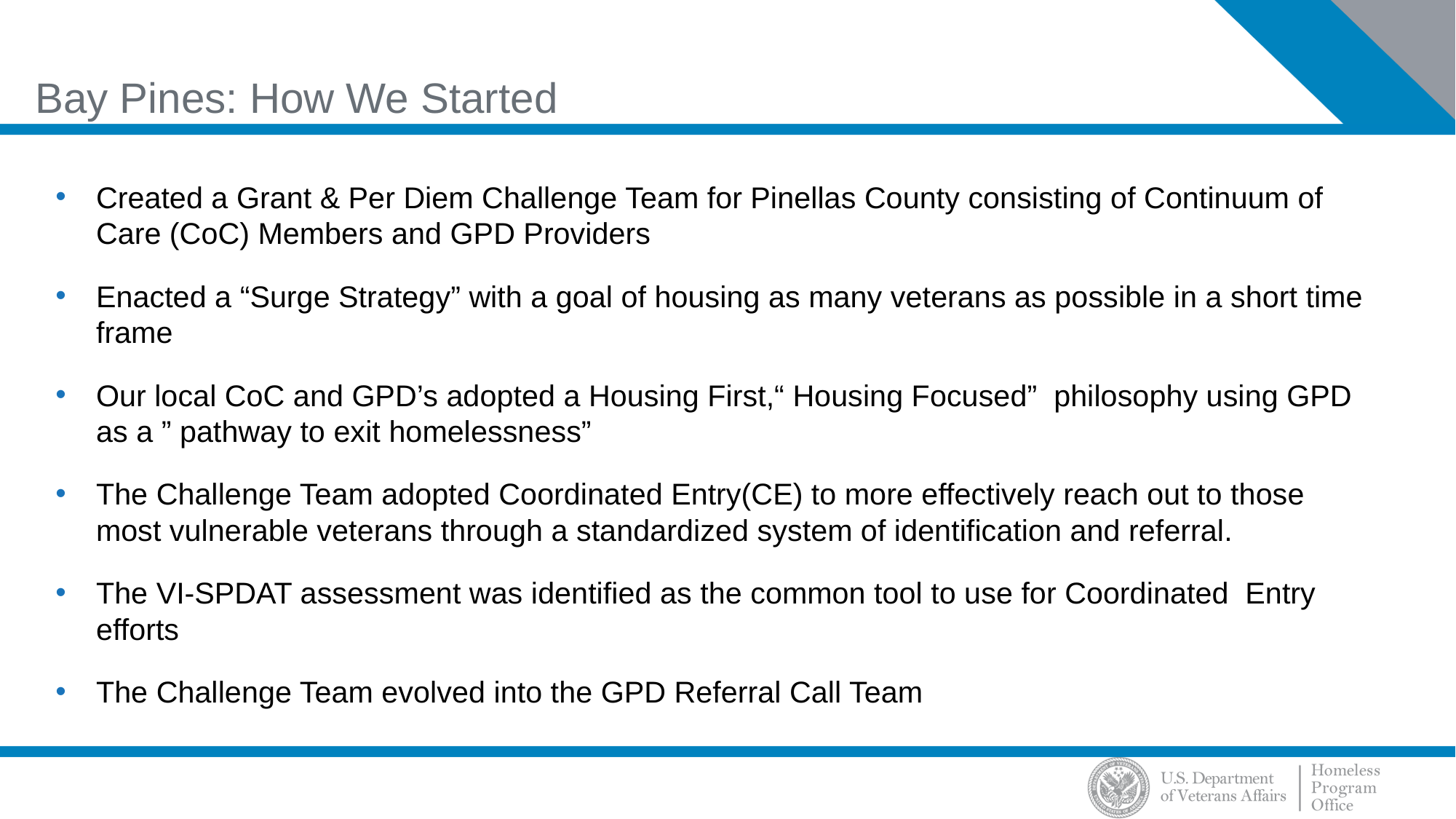

# Bay Pines: How We Started
Created a Grant & Per Diem Challenge Team for Pinellas County consisting of Continuum of Care (CoC) Members and GPD Providers

Enacted a “Surge Strategy” with a goal of housing as many veterans as possible in a short time frame

Our local CoC and GPD’s adopted a Housing First,“ Housing Focused”  philosophy using GPD as a ” pathway to exit homelessness”

The Challenge Team adopted Coordinated Entry(CE) to more effectively reach out to those most vulnerable veterans through a standardized system of identification and referral.

The VI-SPDAT assessment was identified as the common tool to use for Coordinated  Entry efforts

The Challenge Team evolved into the GPD Referral Call Team